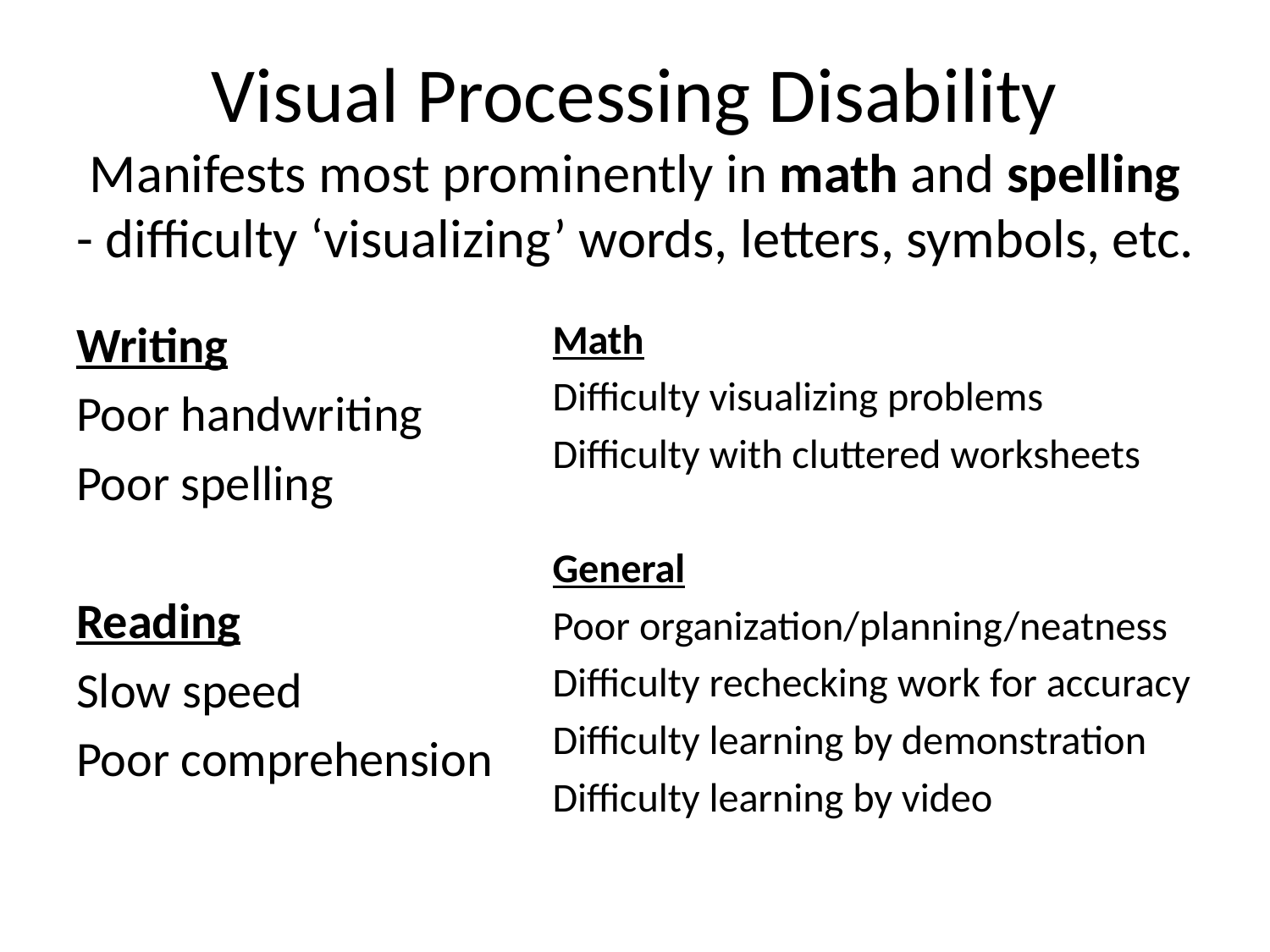

# Visual Processing Disability Manifests most prominently in math and spelling - difficulty ‘visualizing’ words, letters, symbols, etc.
Writing
Poor handwriting
Poor spelling

Reading
Slow speed
Poor comprehension
Math
Difficulty visualizing problems
Difficulty with cluttered worksheets

General
Poor organization/planning/neatness
Difficulty rechecking work for accuracy
Difficulty learning by demonstration
Difficulty learning by video